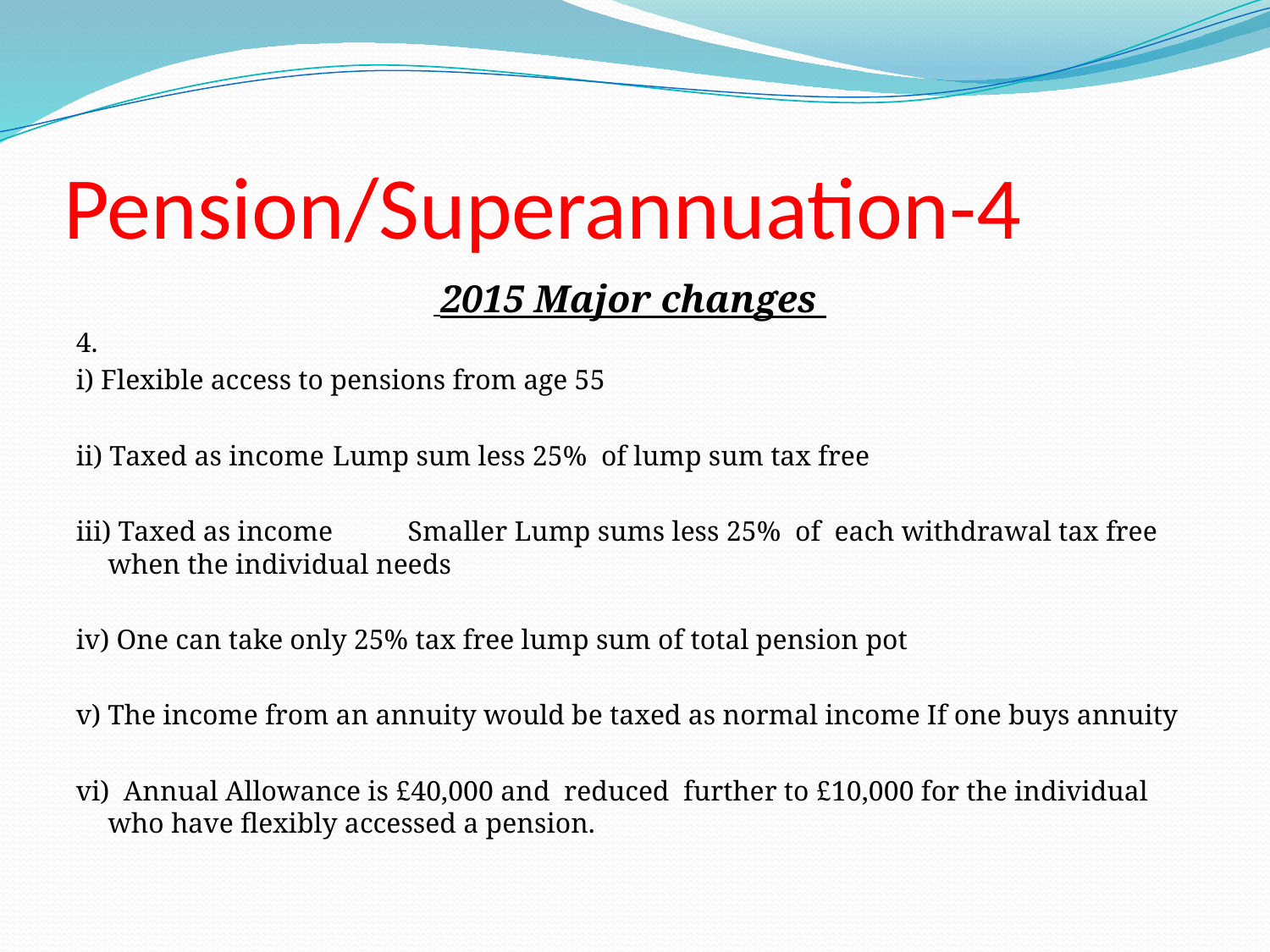

# Pension/Superannuation-4
 2015 Major changes
4.
i) Flexible access to pensions from age 55

ii) Taxed as income 	Lump sum less 25%  of lump sum tax free

iii) Taxed as income 	Smaller Lump sums less 25%  of  each withdrawal tax free when the individual needs

iv) One can take only 25% tax free lump sum of total pension pot

v) The income from an annuity would be taxed as normal income If one buys annuity

vi)  Annual Allowance is £40,000 and  reduced  further to £10,000 for the individual who have flexibly accessed a pension.